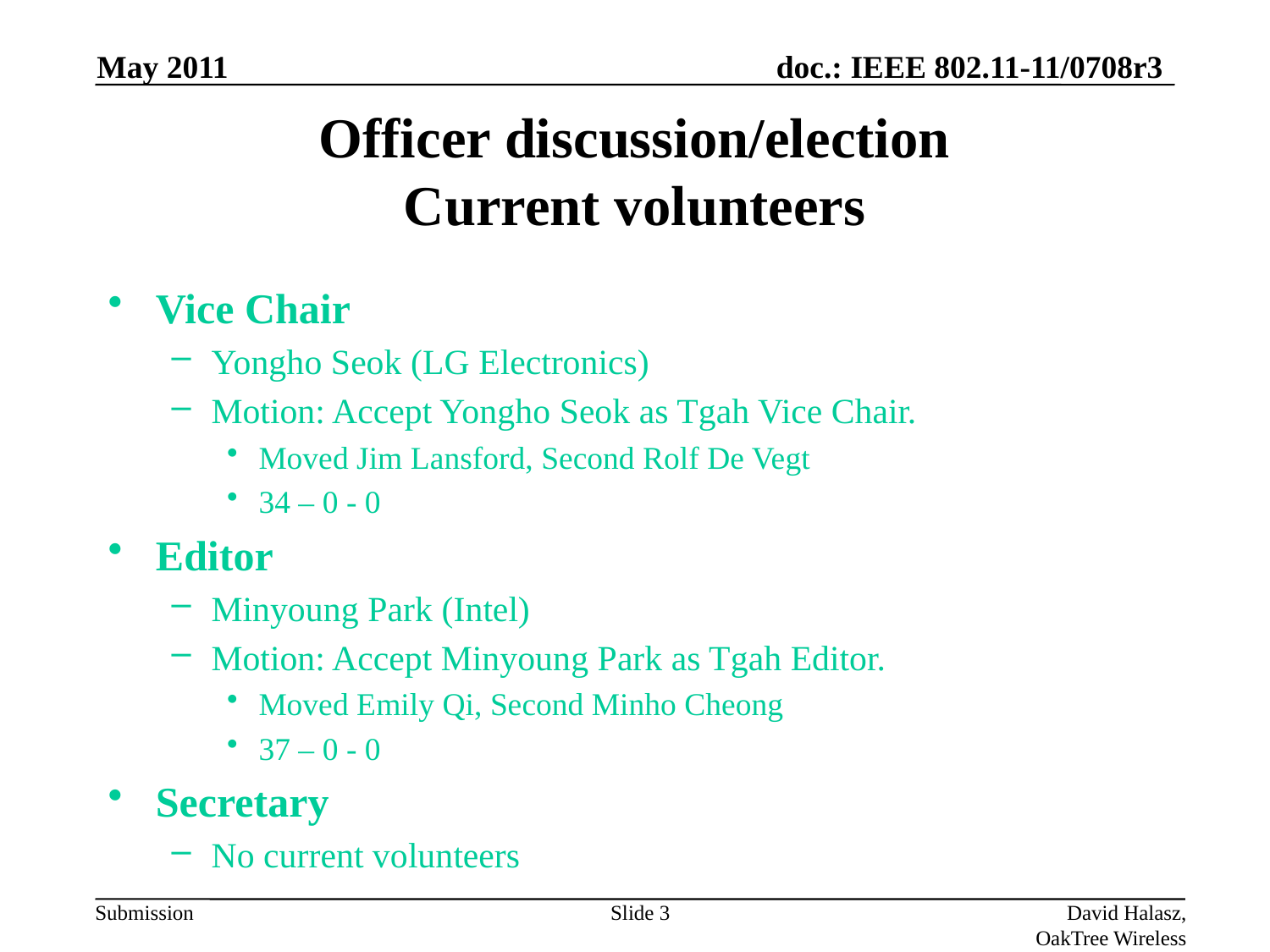

May 2011
# Officer discussion/election Current volunteers
Vice Chair
Yongho Seok (LG Electronics)
Motion: Accept Yongho Seok as Tgah Vice Chair.
Moved Jim Lansford, Second Rolf De Vegt
34 – 0 - 0
Editor
Minyoung Park (Intel)
Motion: Accept Minyoung Park as Tgah Editor.
Moved Emily Qi, Second Minho Cheong
37 – 0 - 0
Secretary
No current volunteers
Slide 3
David Halasz, OakTree Wireless